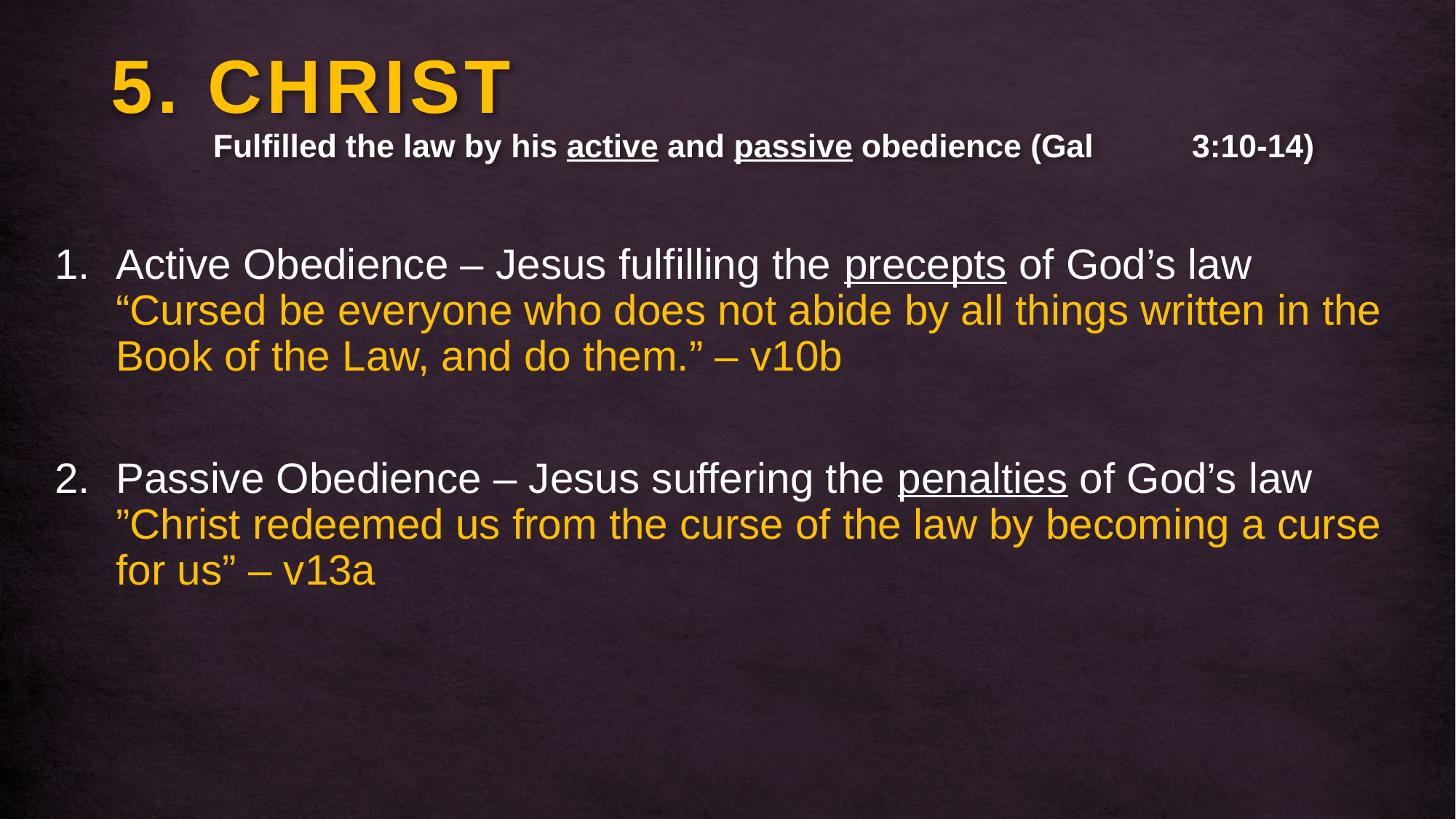

# 5. CHRIST Fulfilled the law by his active and passive obedience (Gal 	   3:10-14)
Active Obedience – Jesus fulfilling the precepts of God’s law
“Cursed be everyone who does not abide by all things written in the Book of the Law, and do them.” – v10b

Passive Obedience – Jesus suffering the penalties of God’s law
”Christ redeemed us from the curse of the law by becoming a curse for us” – v13a